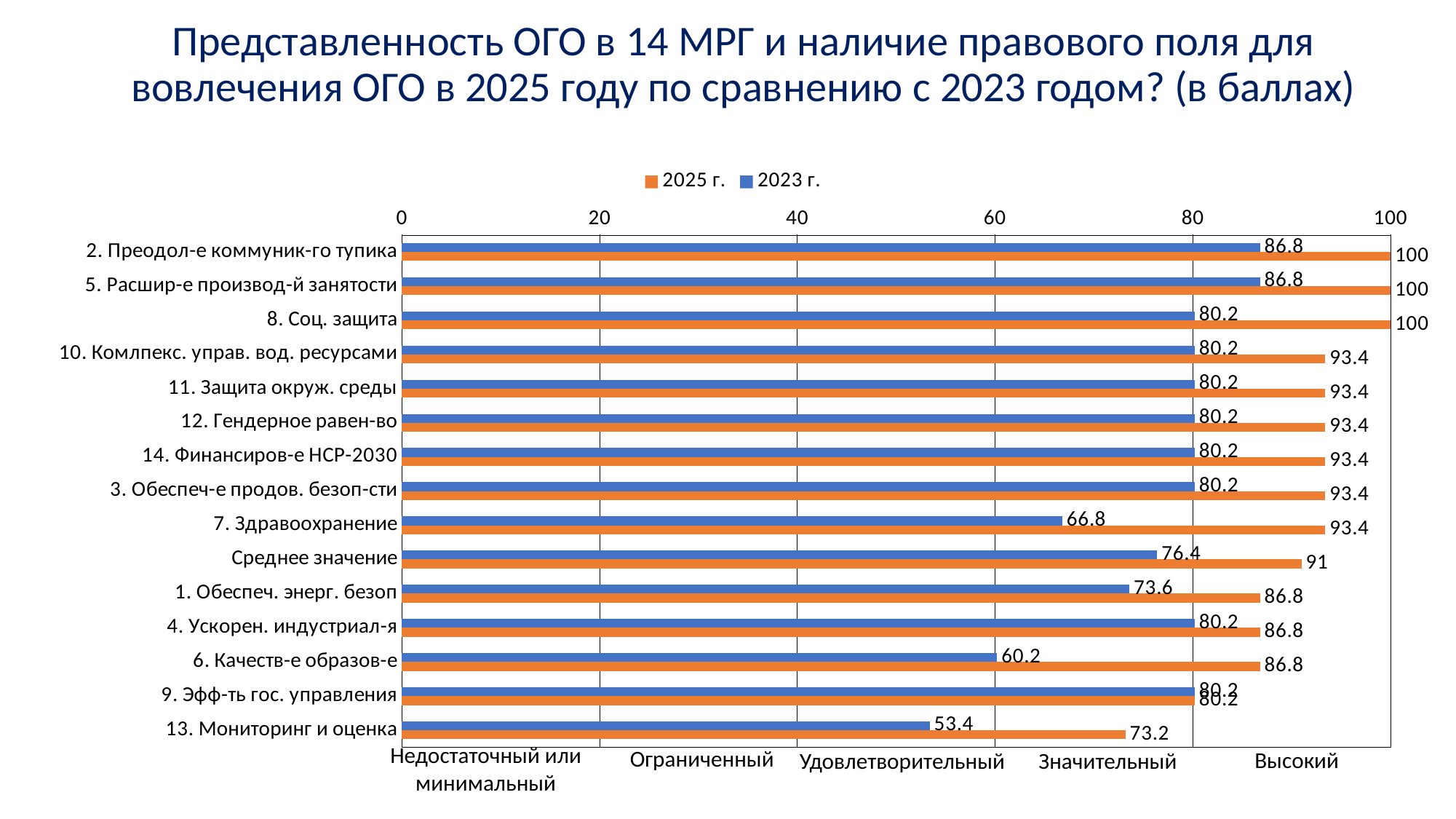

# Представленность ОГО в 14 МРГ и наличие правового поля для вовлечения ОГО в 2025 году по сравнению с 2023 годом? (в баллах)

### Chart

| Category | 2023 г. | 2025 г. |
|---|---|---|
| 2. Преодол-е коммуник-го тупика | 86.8 | 100.0 |
| 5. Расшир-е производ-й занятости | 86.8 | 100.0 |
| 8. Соц. защита | 80.2 | 100.0 |
| 10. Комлпекс. управ. вод. ресурсами | 80.2 | 93.4 |
| 11. Защита окруж. среды | 80.2 | 93.4 |
| 12. Гендерное равен-во | 80.2 | 93.4 |
| 14. Финансиров-е НСР-2030 | 80.2 | 93.4 |
| 3. Обеспеч-е продов. безоп-сти | 80.2 | 93.4 |
| 7. Здравоохранение | 66.8 | 93.4 |
| Среднее значение | 76.4 | 91.0 |
| 1. Обеспеч. энерг. безоп | 73.6 | 86.8 |
| 4. Ускорен. индустриал-я | 80.2 | 86.8 |
| 6. Качеств-е образов-е | 60.2 | 86.8 |
| 9. Эфф-ть гос. управления | 80.2 | 80.2 |
| 13. Мониторинг и оценка | 53.4 | 73.2 |
Высокий
Значительный
Удовлетворительный
Ограниченный
Недостаточный или минимальный